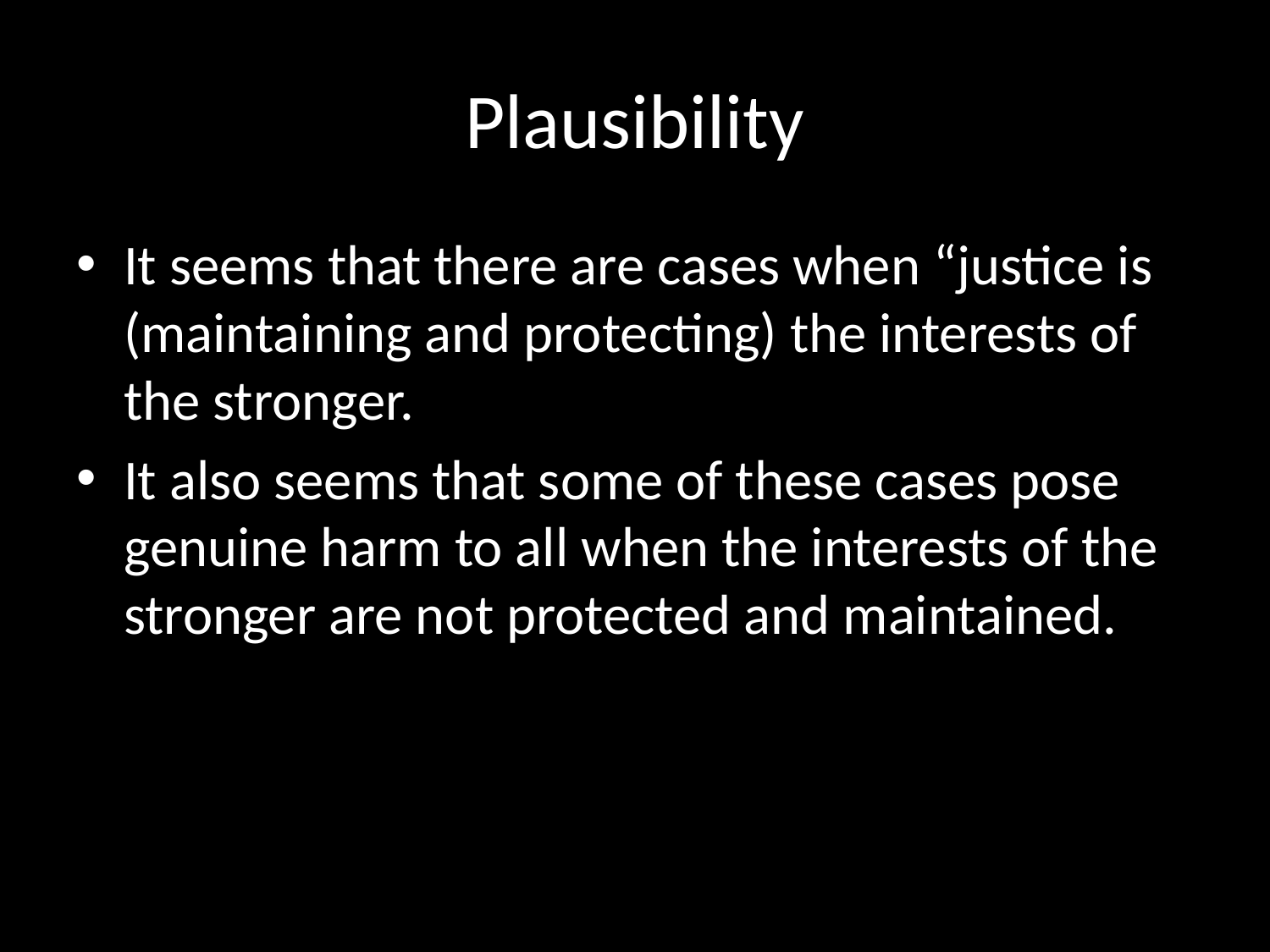

# Plausibility
It seems that there are cases when “justice is (maintaining and protecting) the interests of the stronger.
It also seems that some of these cases pose genuine harm to all when the interests of the stronger are not protected and maintained.